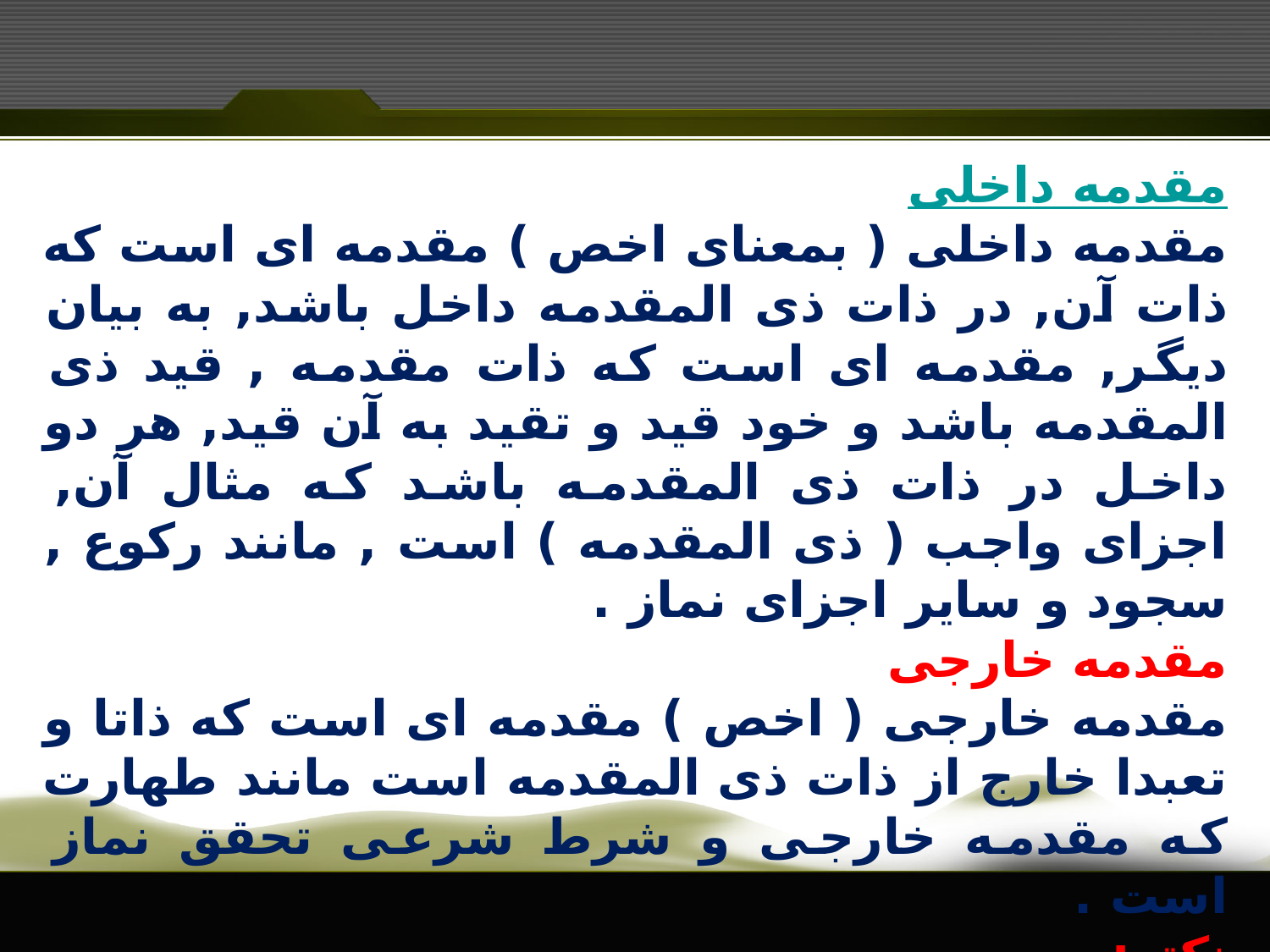

مقدمه داخلى
مقدمه داخلى ( بمعنای اخص ) مقدمه اى است که ذات آن, در ذات ذى المقدمه داخل باشد, به بيان ديگر, مقدمه اى است که ذات مقدمه , قيد ذى المقدمه باشد و خود قيد و تقيد به آن قيد, هر دو داخل در ذات ذى المقدمه باشد که مثال آن, اجزاى واجب ( ذى المقدمه ) است , مانند رکوع , سجود و ساير اجزاى نماز .
مقدمه خارجى
مقدمه خارجى ( اخص ) مقدمه اى است که ذاتا و تعبدا خارج از ذات ذى المقدمه است مانند طهارت که مقدمه خارجى و شرط شرعى تحقق نماز است .
نکته:
ملاک در این تقسیم , خود مقدمه است .